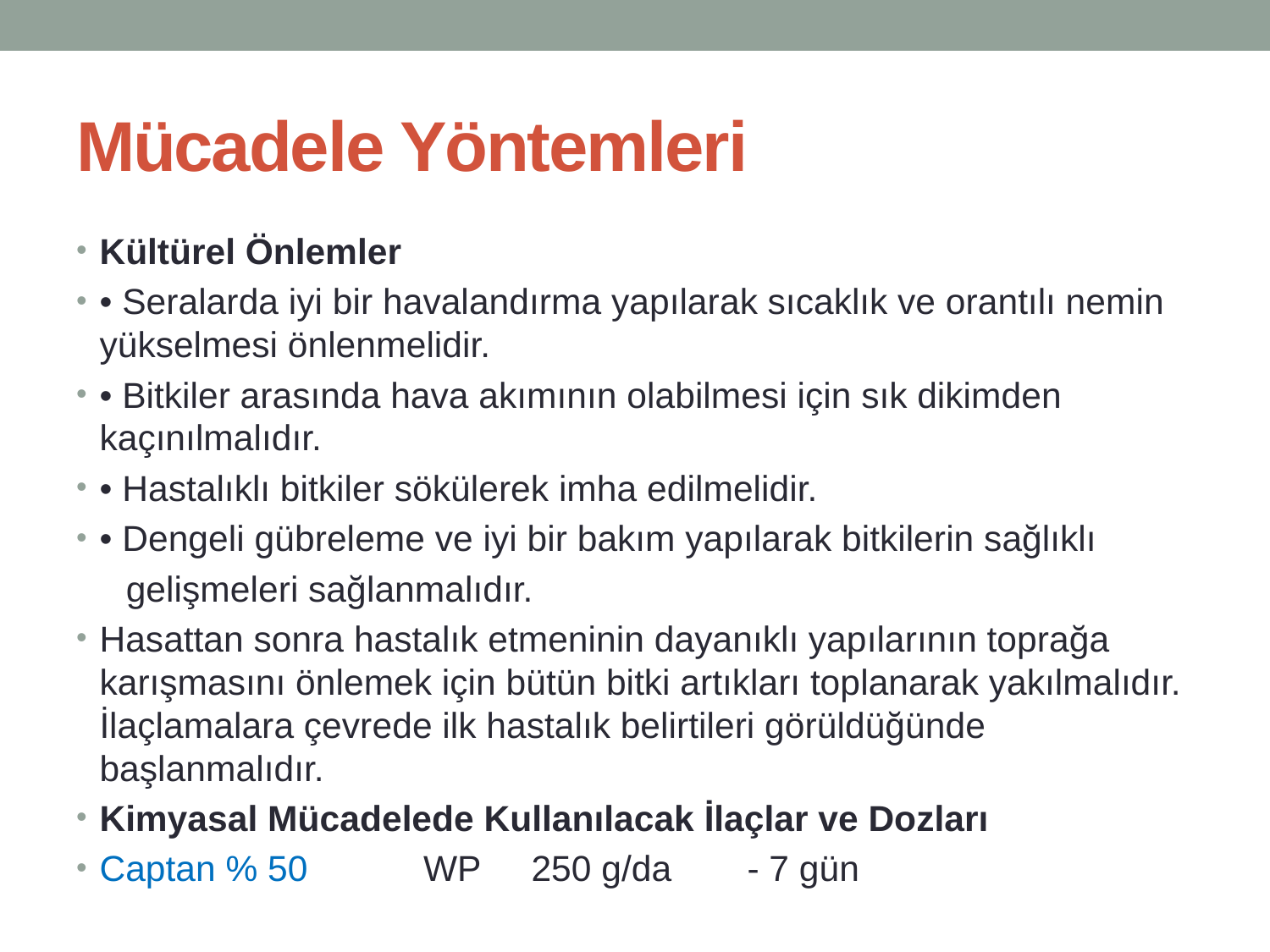

# Mücadele Yöntemleri
Kültürel Önlemler
• Seralarda iyi bir havalandırma yapılarak sıcaklık ve orantılı nemin yükselmesi önlenmelidir.
• Bitkiler arasında hava akımının olabilmesi için sık dikimden   kaçınılmalıdır.
• Hastalıklı bitkiler sökülerek imha edilmelidir.
• Dengeli gübreleme ve iyi bir bakım yapılarak bitkilerin sağlıklı
     gelişmeleri sağlanmalıdır.
Hasattan sonra hastalık etmeninin dayanıklı yapılarının toprağa karışmasını önlemek için bütün bitki artıkları toplanarak yakılmalıdır. İlaçlamalara çevrede ilk hastalık belirtileri görüldüğünde başlanmalıdır.
Kimyasal Mücadelede Kullanılacak İlaçlar ve Dozları
Captan % 50 	WP 	250 g/da 	- 7 gün